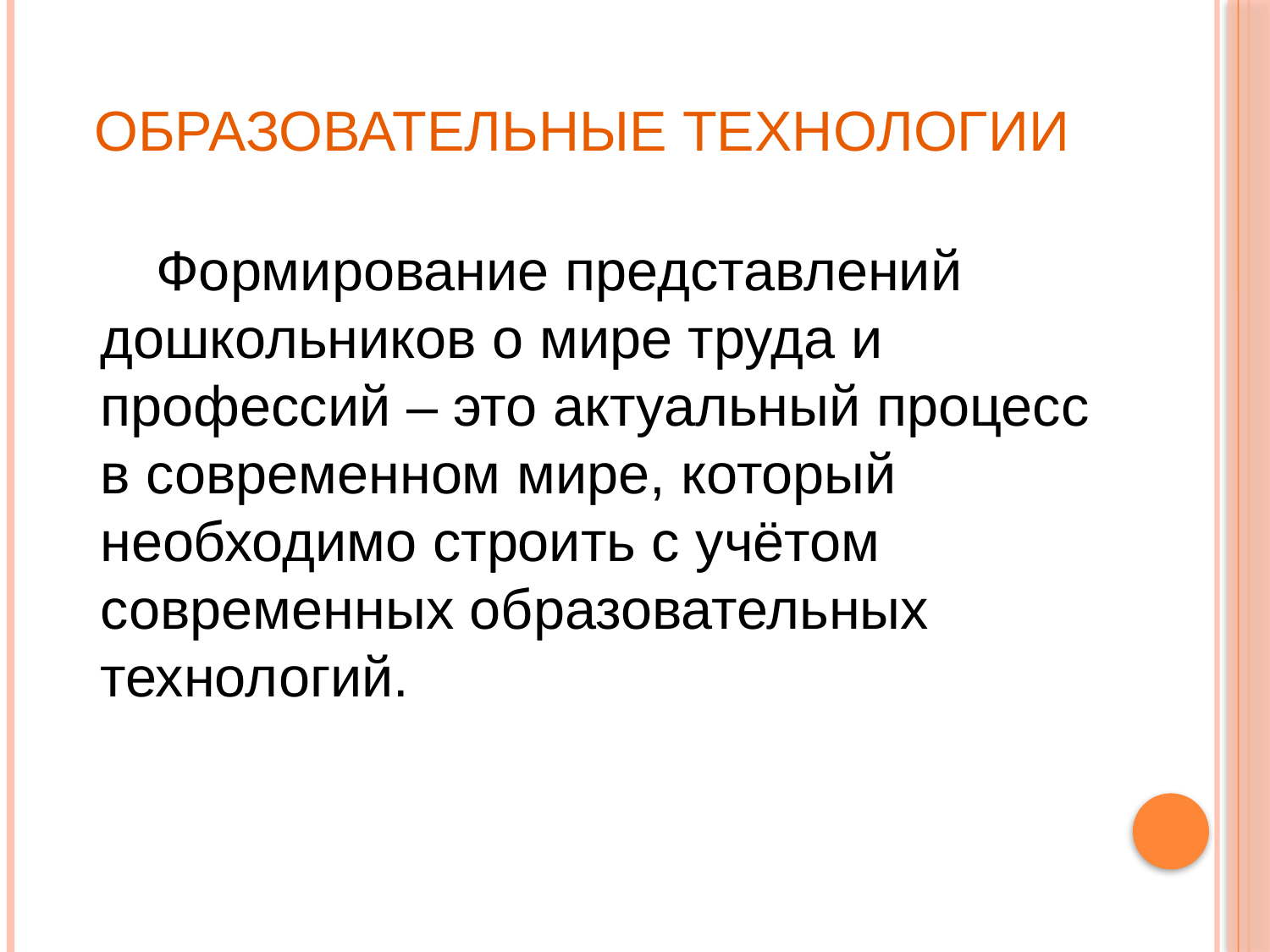

# Образовательные технологии
      Формирование представлений дошкольников о мире труда и профессий – это актуальный процесс в современном мире, который необходимо строить с учётом современных образовательных технологий.